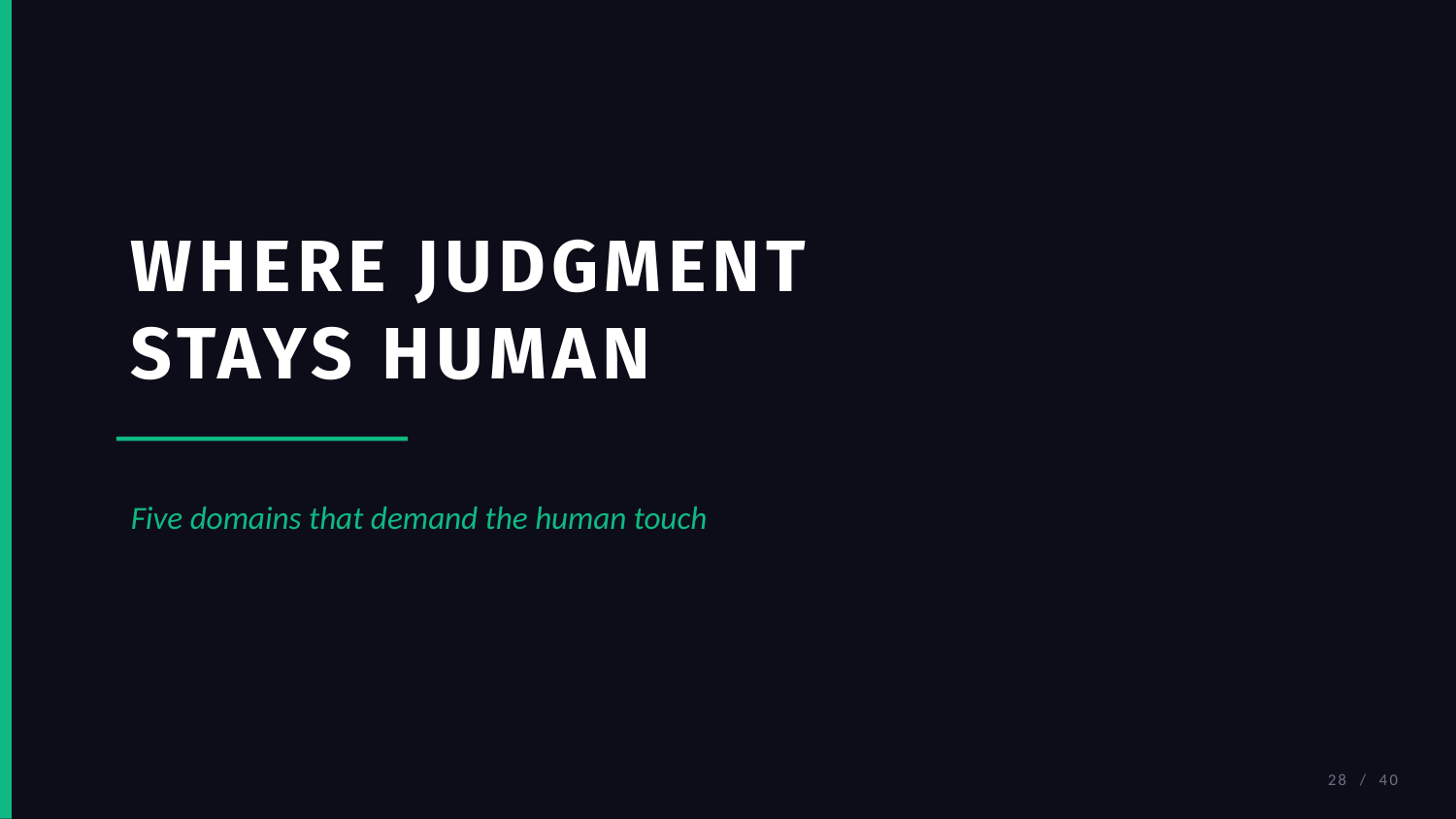

WHERE JUDGMENT
STAYS HUMAN

Five domains that demand the human touch
28  /  40